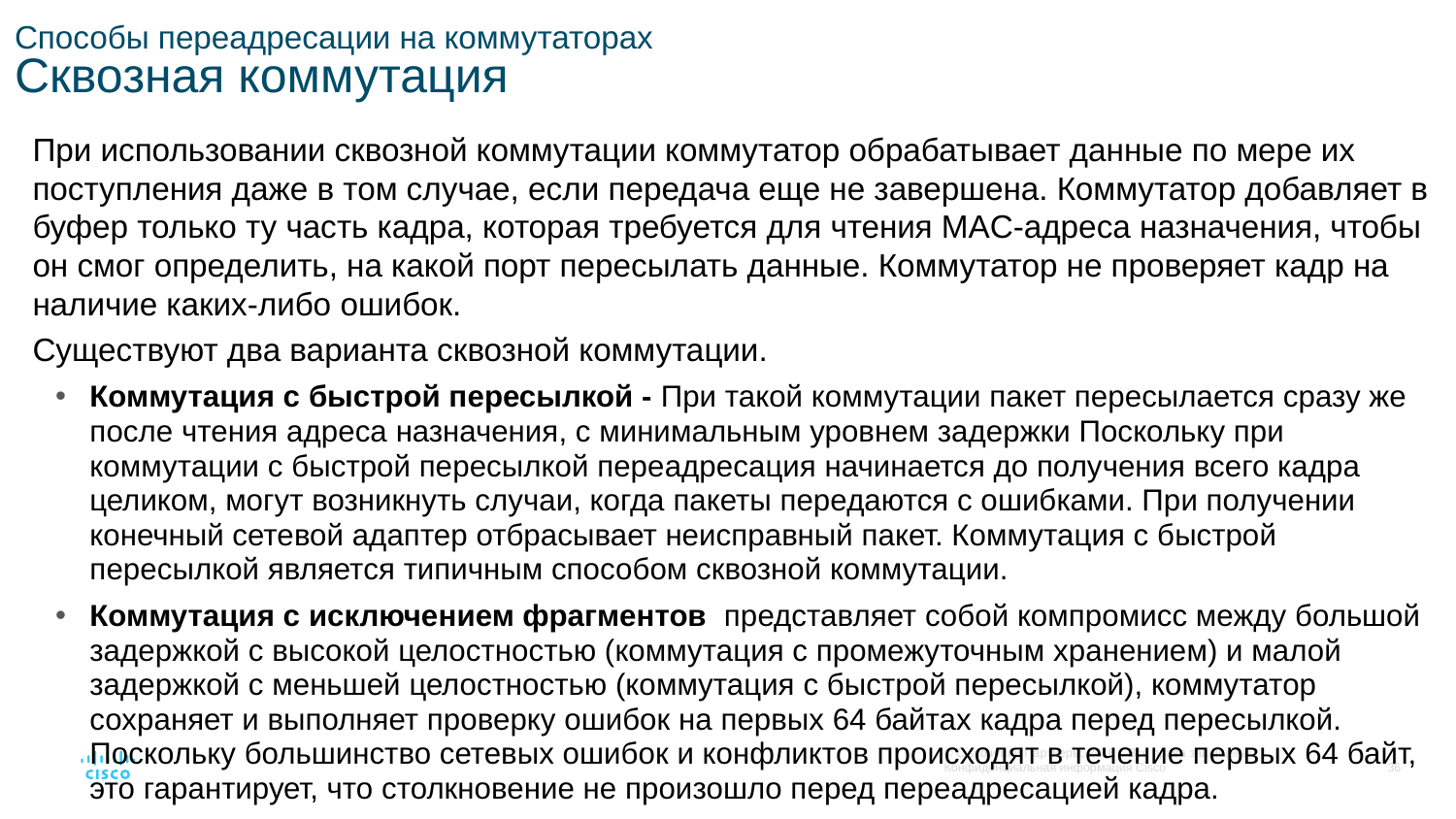

# Способы переадресации на коммутаторах Сквозная коммутация
При использовании сквозной коммутации коммутатор обрабатывает данные по мере их поступления даже в том случае, если передача еще не завершена. Коммутатор добавляет в буфер только ту часть кадра, которая требуется для чтения MAC-адреса назначения, чтобы он смог определить, на какой порт пересылать данные. Коммутатор не проверяет кадр на наличие каких-либо ошибок.
Существуют два варианта сквозной коммутации.
Коммутация с быстрой пересылкой - При такой коммутации пакет пересылается сразу же после чтения адреса назначения, с минимальным уровнем задержки Поскольку при коммутации с быстрой пересылкой переадресация начинается до получения всего кадра целиком, могут возникнуть случаи, когда пакеты передаются с ошибками. При получении конечный сетевой адаптер отбрасывает неисправный пакет. Коммутация с быстрой пересылкой является типичным способом сквозной коммутации.
Коммутация с исключением фрагментов  представляет собой компромисс между большой задержкой с высокой целостностью (коммутация с промежуточным хранением) и малой задержкой с меньшей целостностью (коммутация с быстрой пересылкой), коммутатор сохраняет и выполняет проверку ошибок на первых 64 байтах кадра перед пересылкой. Поскольку большинство сетевых ошибок и конфликтов происходят в течение первых 64 байт, это гарантирует, что столкновение не произошло перед переадресацией кадра.